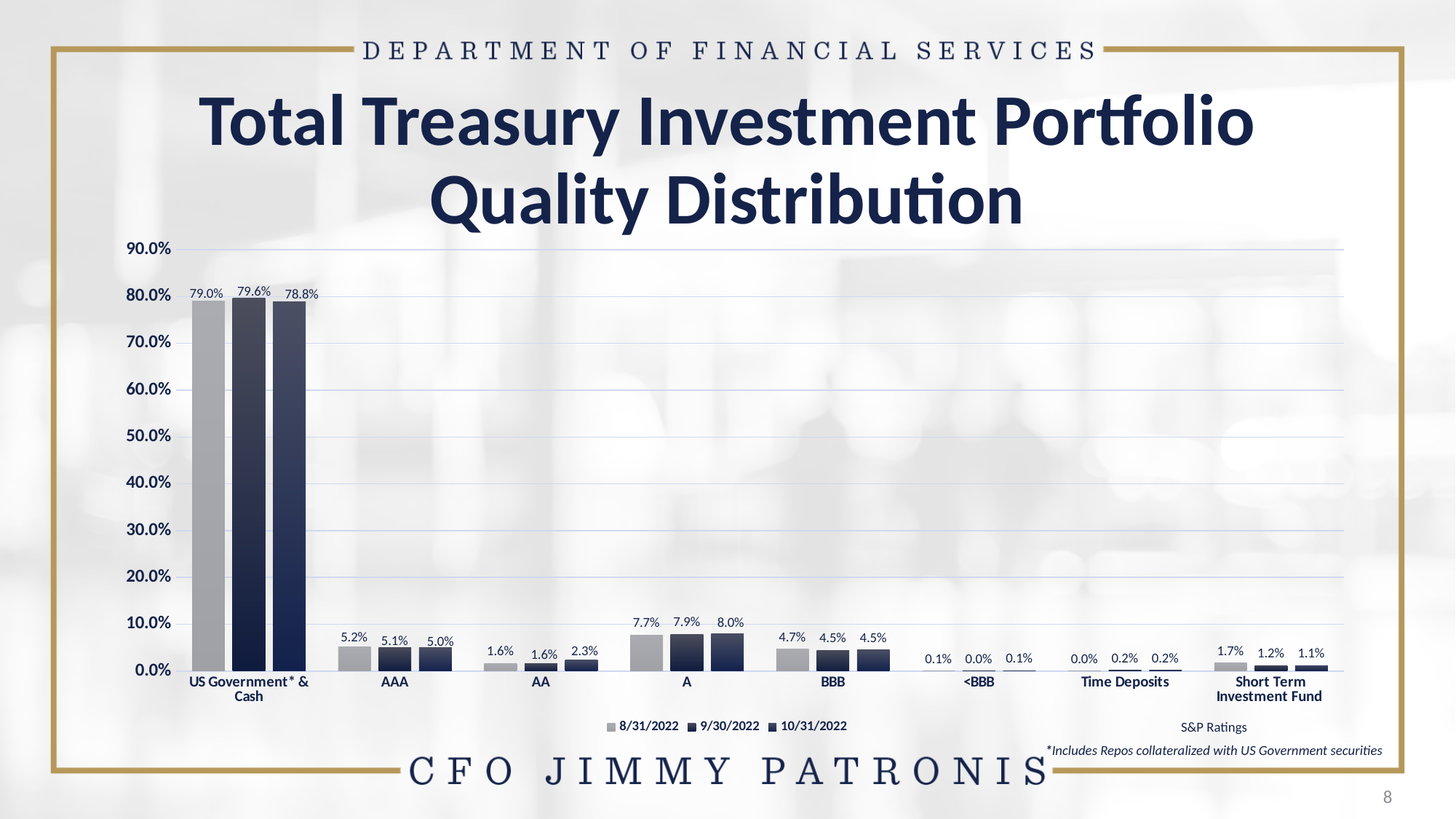

# Total Treasury Investment Portfolio Quality Distribution

### Chart

| Category | 8/31/2022 | 9/30/2022 | 10/31/2022 |
|---|---|---|---|
| US Government* & Cash | 0.7899 | 0.7961 | 0.7882 |
| AAA | 0.0524 | 0.0505 | 0.0496 |
| AA | 0.0162 | 0.0158 | 0.0233 |
| A | 0.0774 | 0.079 | 0.0801 |
| BBB | 0.0466 | 0.0445 | 0.0451 |
| <BBB | 0.0005 | 0.0004 | 0.0006 |
| Time Deposits | 0.0 | 0.0018 | 0.0018 |
| Short Term Investment Fund  | 0.0169 | 0.012 | 0.0113 |
S&P Ratings
*Includes Repos collateralized with US Government securities
8